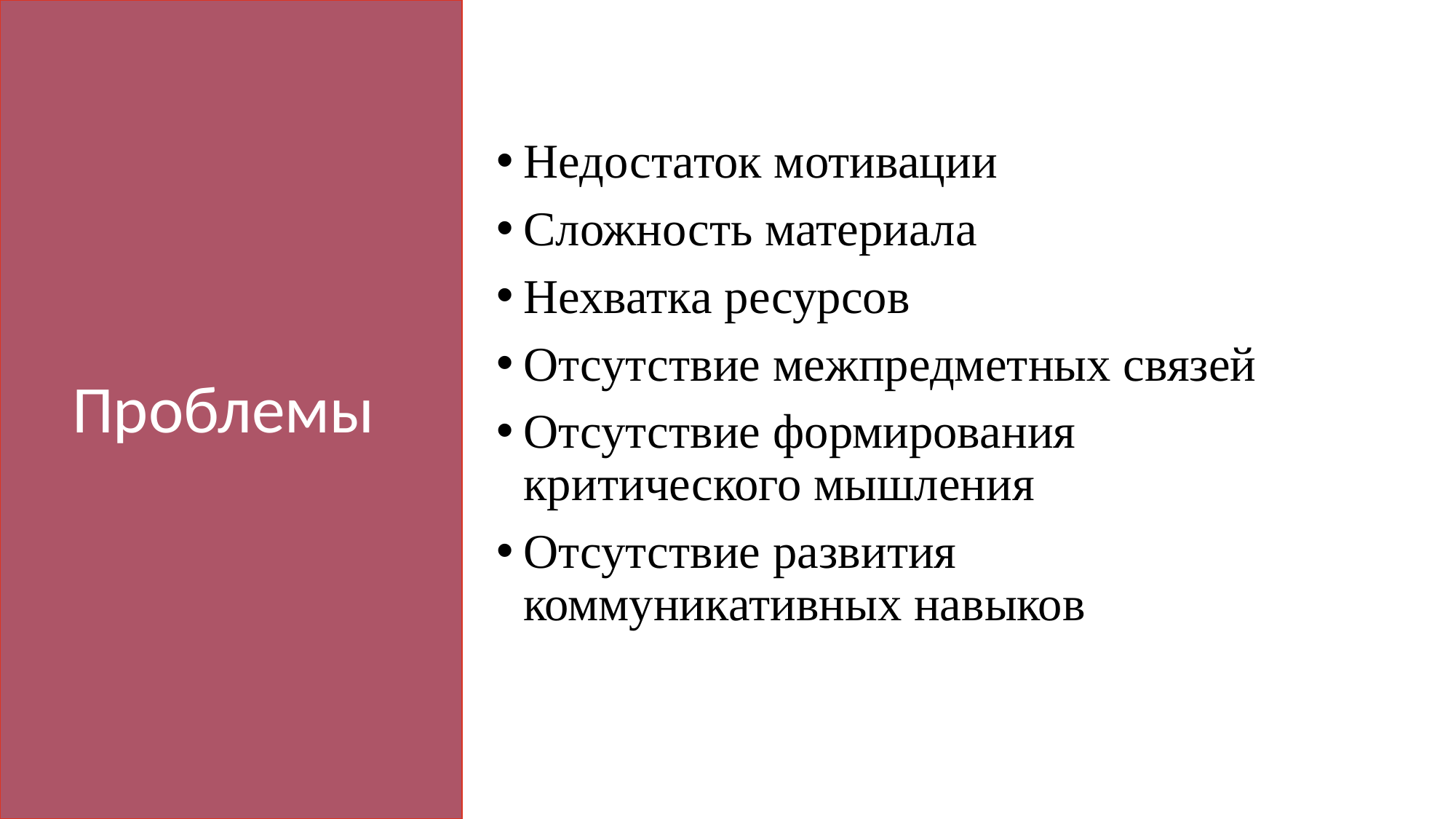

Недостаток мотивации
Сложность материала
Нехватка ресурсов
Отсутствие межпредметных связей
Отсутствие формирования критического мышления
Отсутствие развития коммуникативных навыков

Проблемы